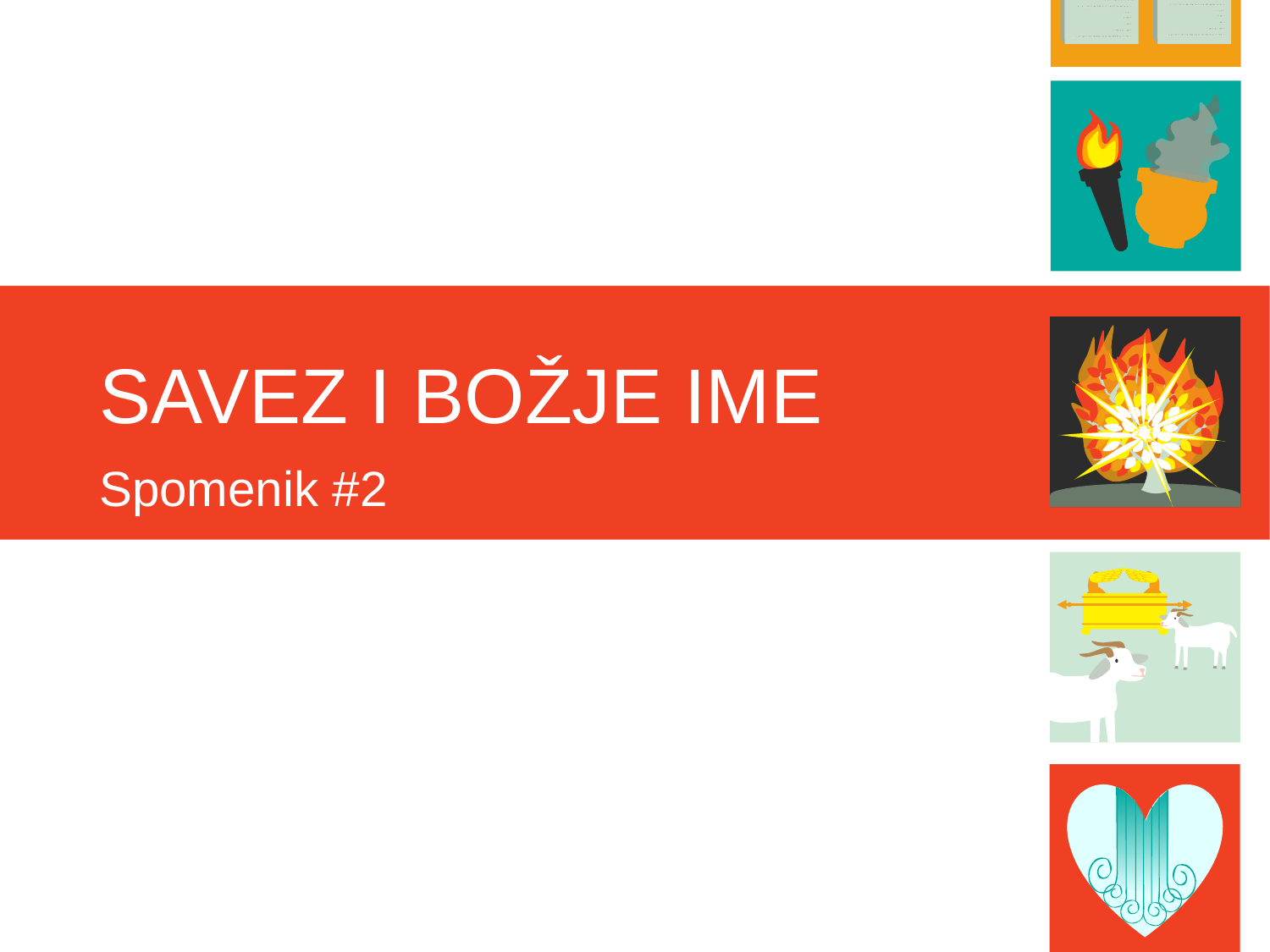

# SAVEZ I BOŽJE IME
Spomenik #2